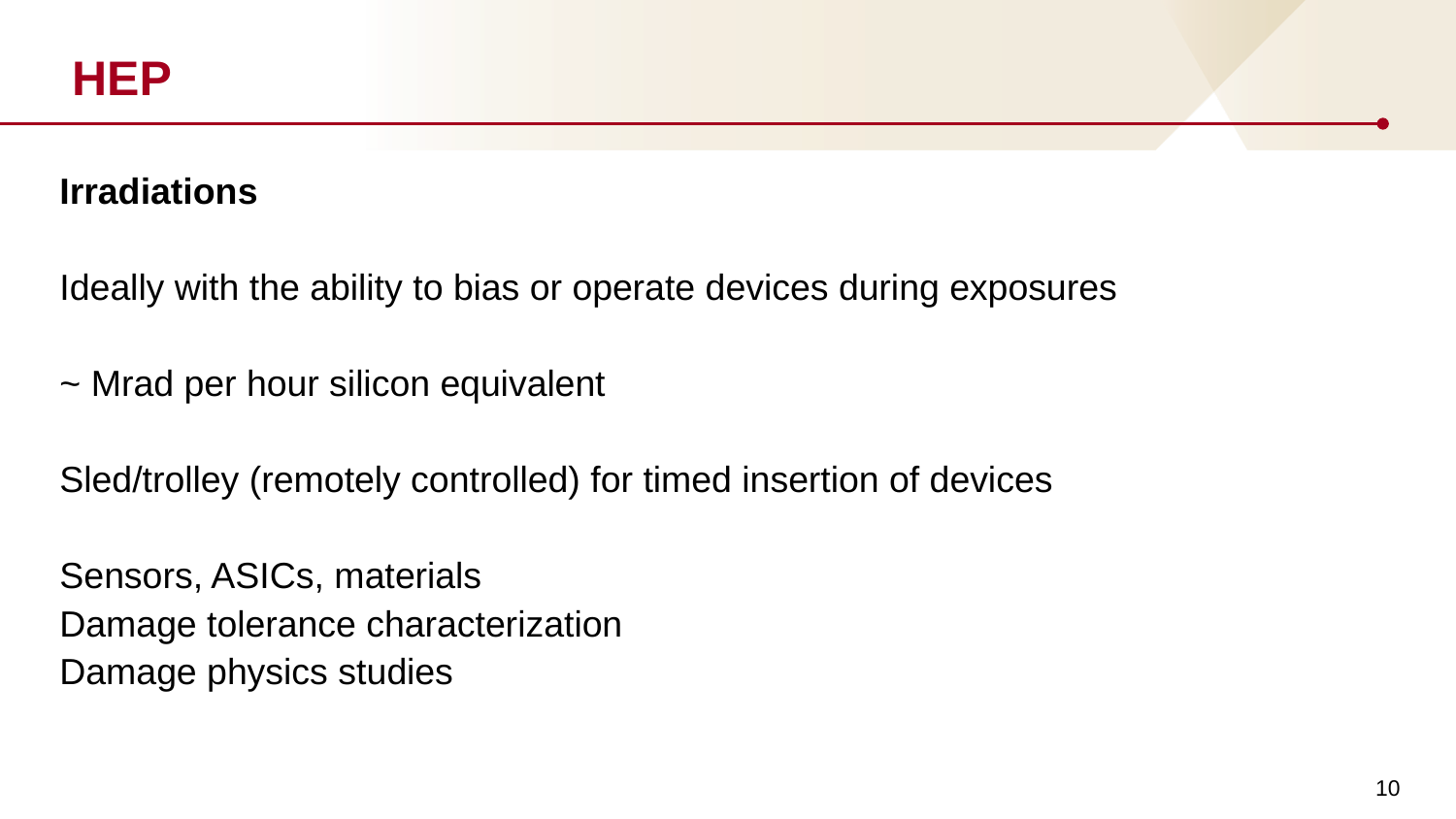

# HEP
Irradiations

Ideally with the ability to bias or operate devices during exposures

~ Mrad per hour silicon equivalent

Sled/trolley (remotely controlled) for timed insertion of devices

Sensors, ASICs, materials
Damage tolerance characterization
Damage physics studies
10